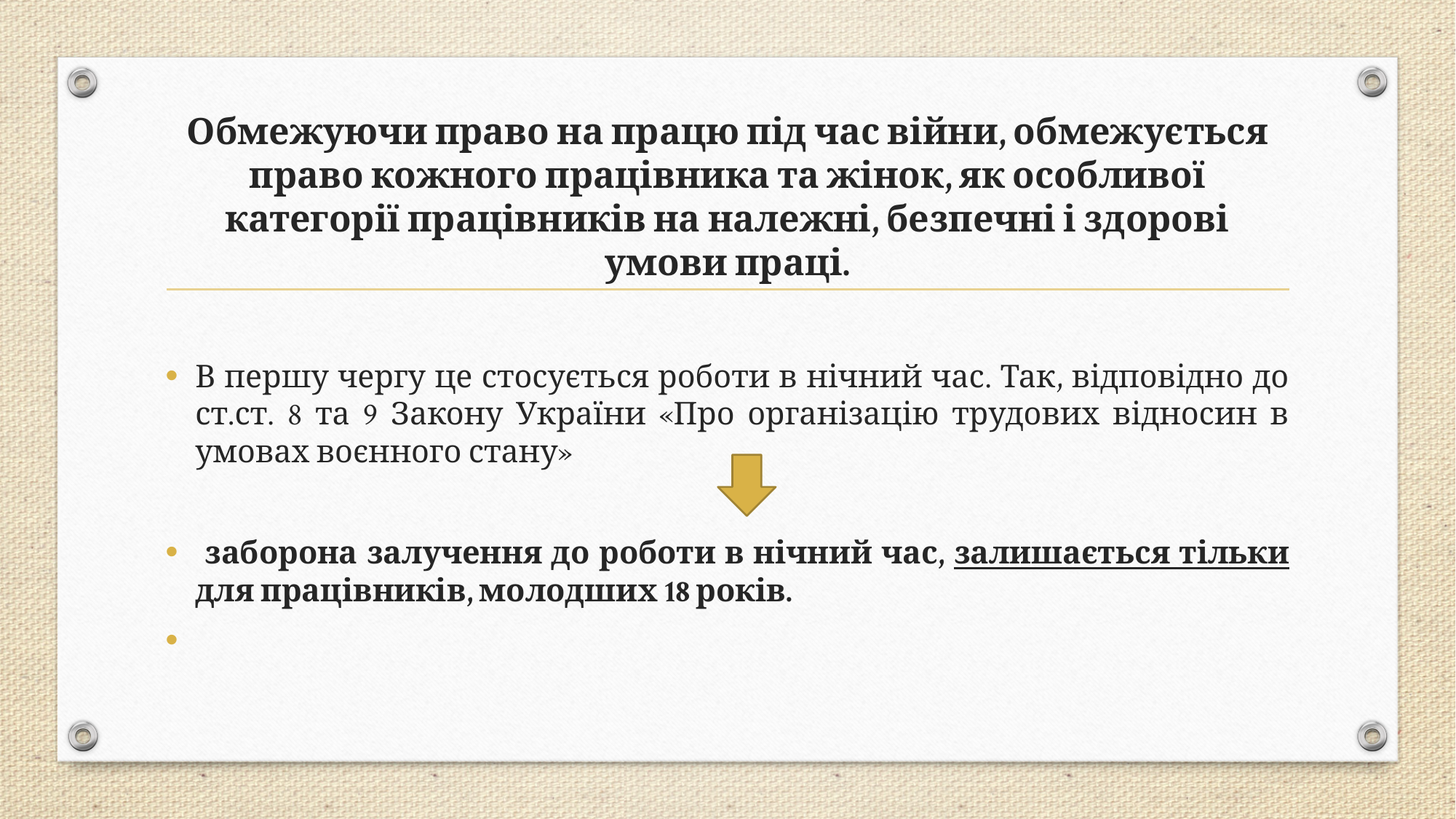

# Обмежуючи право на працю під час війни, обмежується право кожного працівника та жінок, як особливої категорії працівників на належні, безпечні і здорові умови праці.

В першу чергу це стосується роботи в нічний час. Так, відповідно до ст.ст. 8 та 9 Закону України «Про організацію трудових відносин в умовах воєнного стану»

 заборона залучення до роботи в нічний час, залишається тільки для працівників, молодших 18 років.